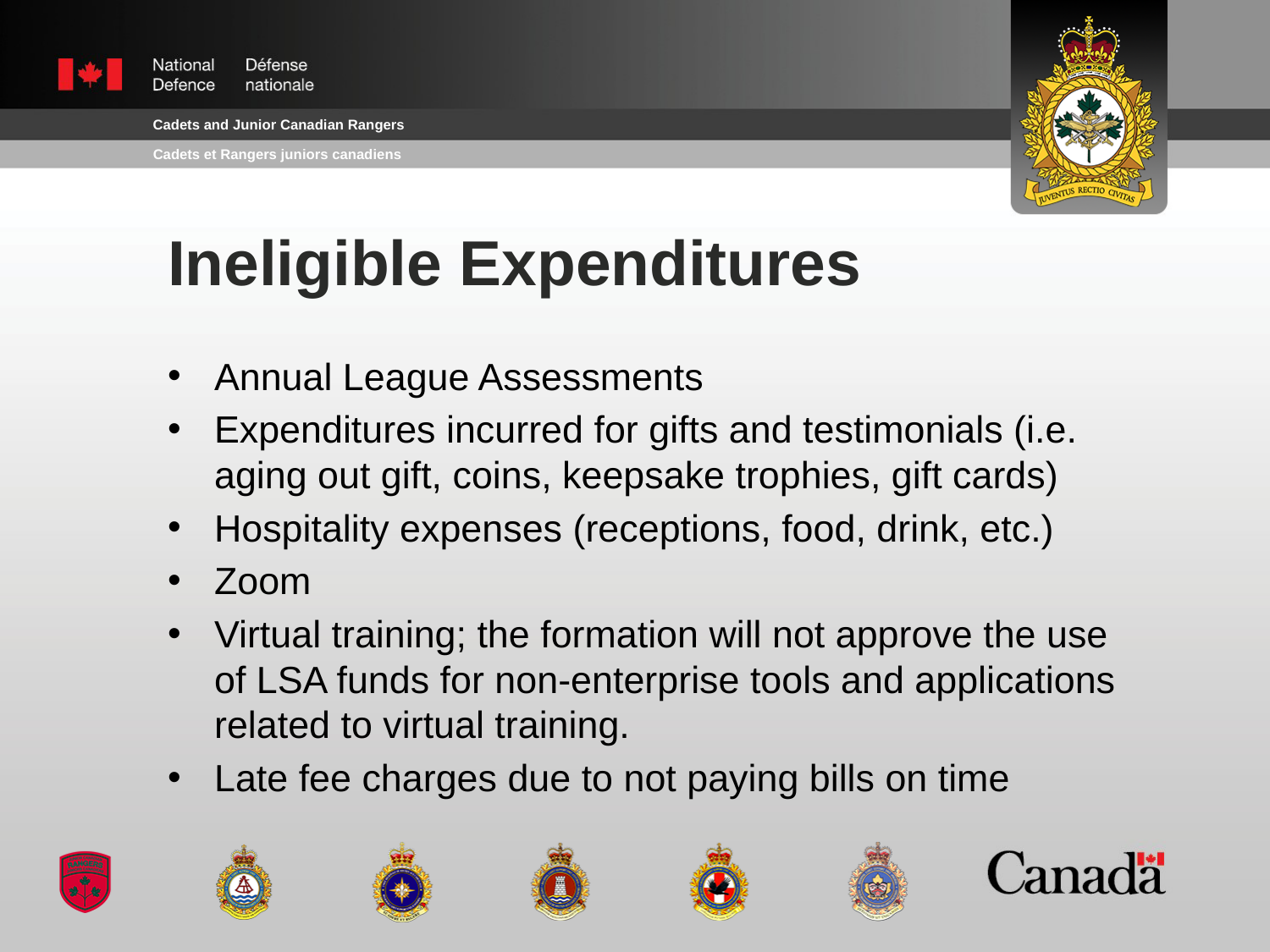

# Ineligible Expenditures
Annual League Assessments
Expenditures incurred for gifts and testimonials (i.e. aging out gift, coins, keepsake trophies, gift cards)
Hospitality expenses (receptions, food, drink, etc.)
Zoom
Virtual training; the formation will not approve the use of LSA funds for non-enterprise tools and applications related to virtual training.
Late fee charges due to not paying bills on time